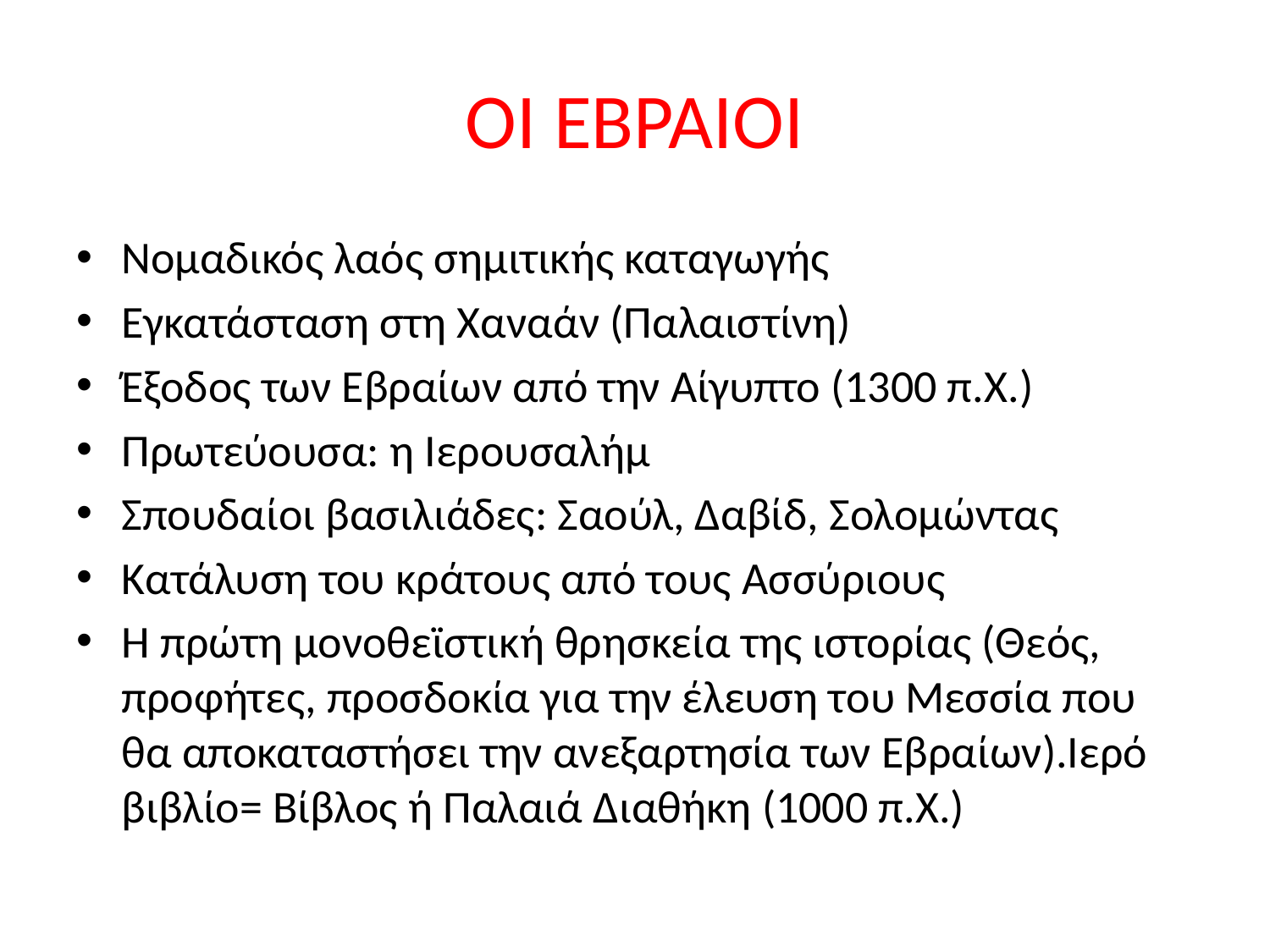

# ΟΙ ΕΒΡΑΙΟΙ
Νομαδικός λαός σημιτικής καταγωγής
Εγκατάσταση στη Χαναάν (Παλαιστίνη)
Έξοδος των Εβραίων από την Αίγυπτο (1300 π.Χ.)
Πρωτεύουσα: η Ιερουσαλήμ
Σπουδαίοι βασιλιάδες: Σαούλ, Δαβίδ, Σολομώντας
Κατάλυση του κράτους από τους Ασσύριους
Η πρώτη μονοθεϊστική θρησκεία της ιστορίας (Θεός, προφήτες, προσδοκία για την έλευση του Μεσσία που θα αποκαταστήσει την ανεξαρτησία των Εβραίων).Ιερό βιβλίο= Βίβλος ή Παλαιά Διαθήκη (1000 π.Χ.)